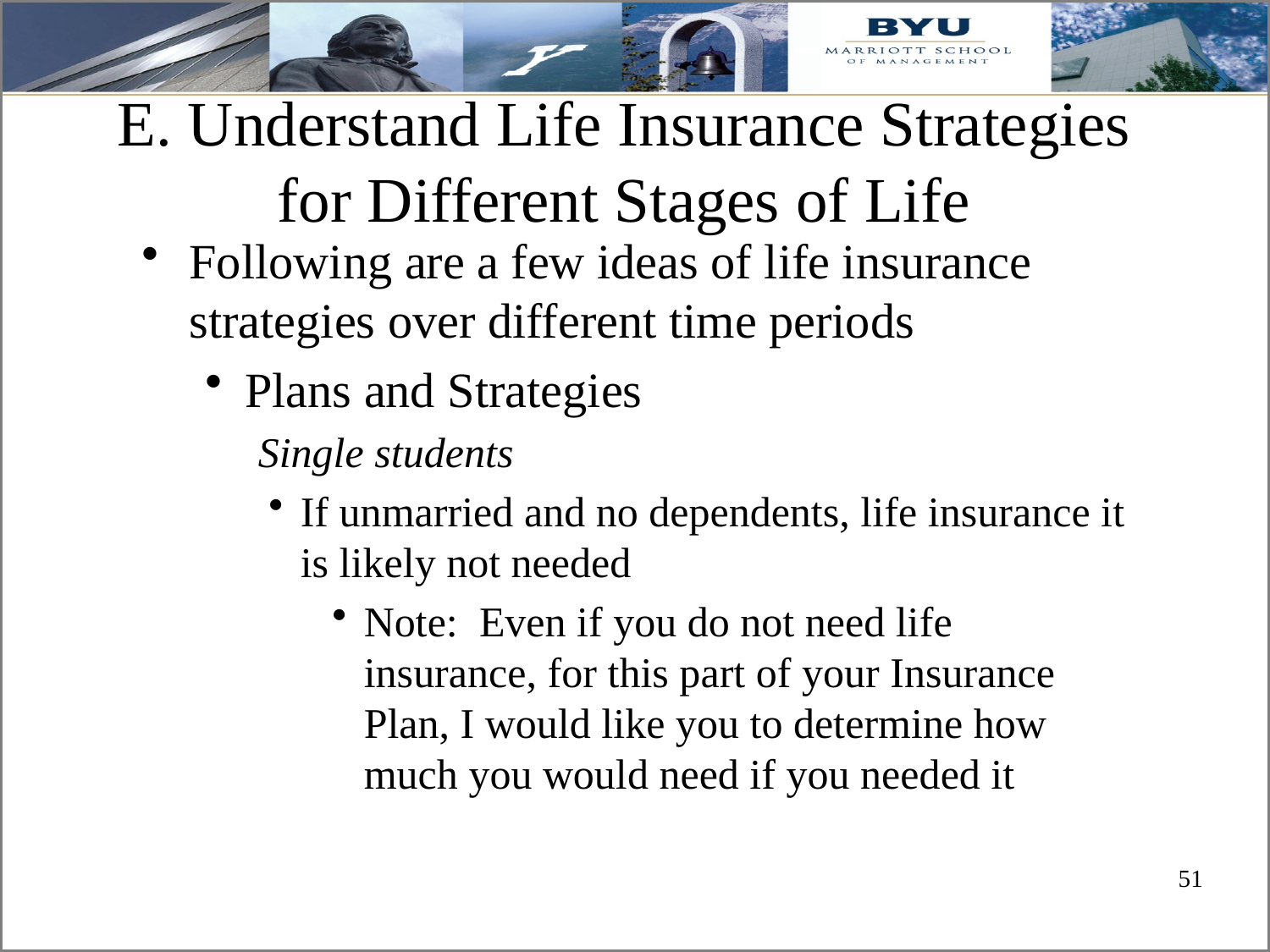

E. Understand Life Insurance Strategies for Different Stages of Life
Following are a few ideas of life insurance strategies over different time periods
Plans and Strategies
     Single students
If unmarried and no dependents, life insurance it is likely not needed
Note:  Even if you do not need life insurance, for this part of your Insurance Plan, I would like you to determine how much you would need if you needed it